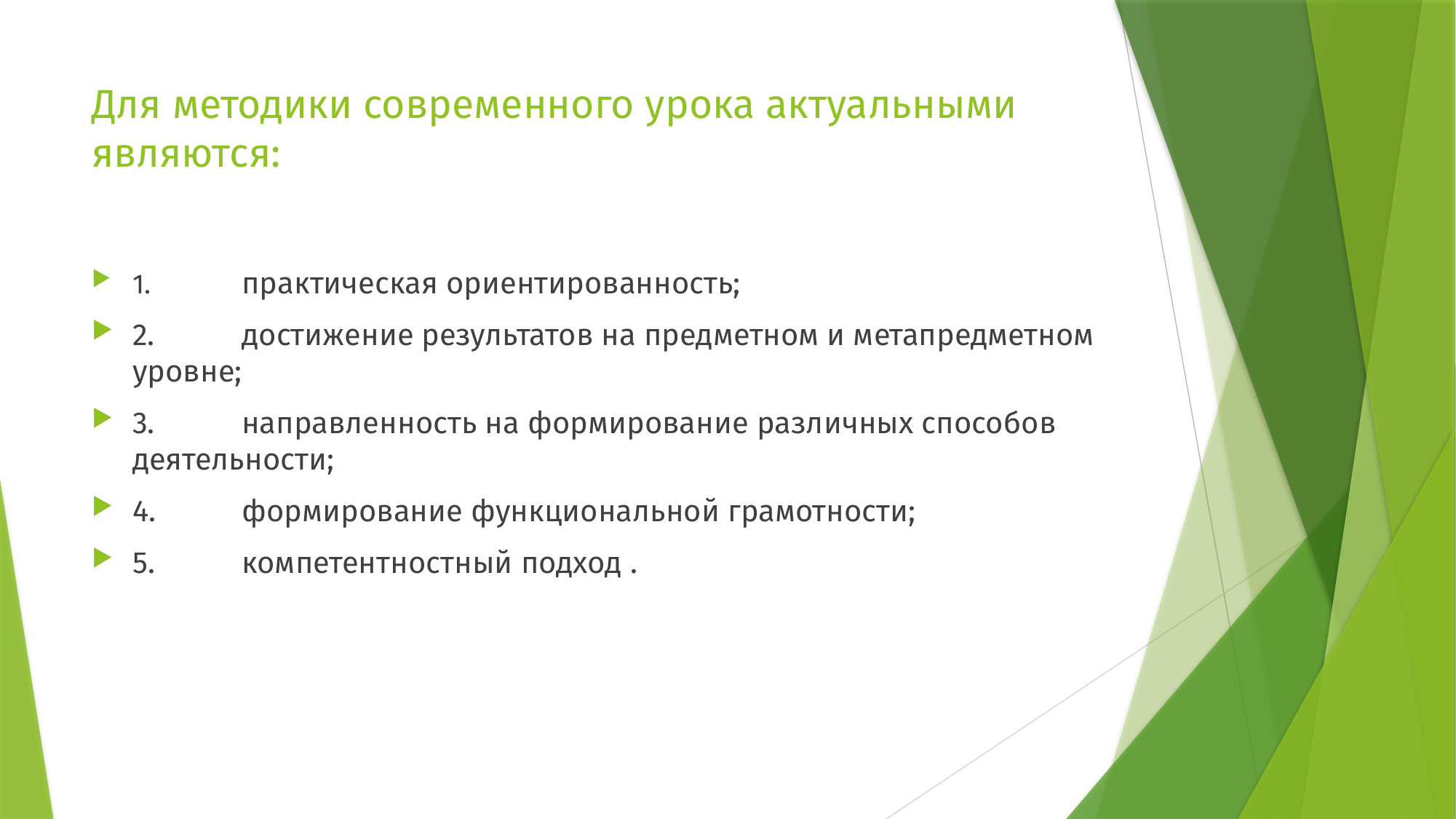

# Для методики современного урока актуальными являются:
1.	практическая ориентированность;
2.	достижение результатов на предметном и метапредметном уровне;
3.	направленность на формирование различных способов деятельности;
4.	формирование функциональной грамотности;
5.	компетентностный подход .